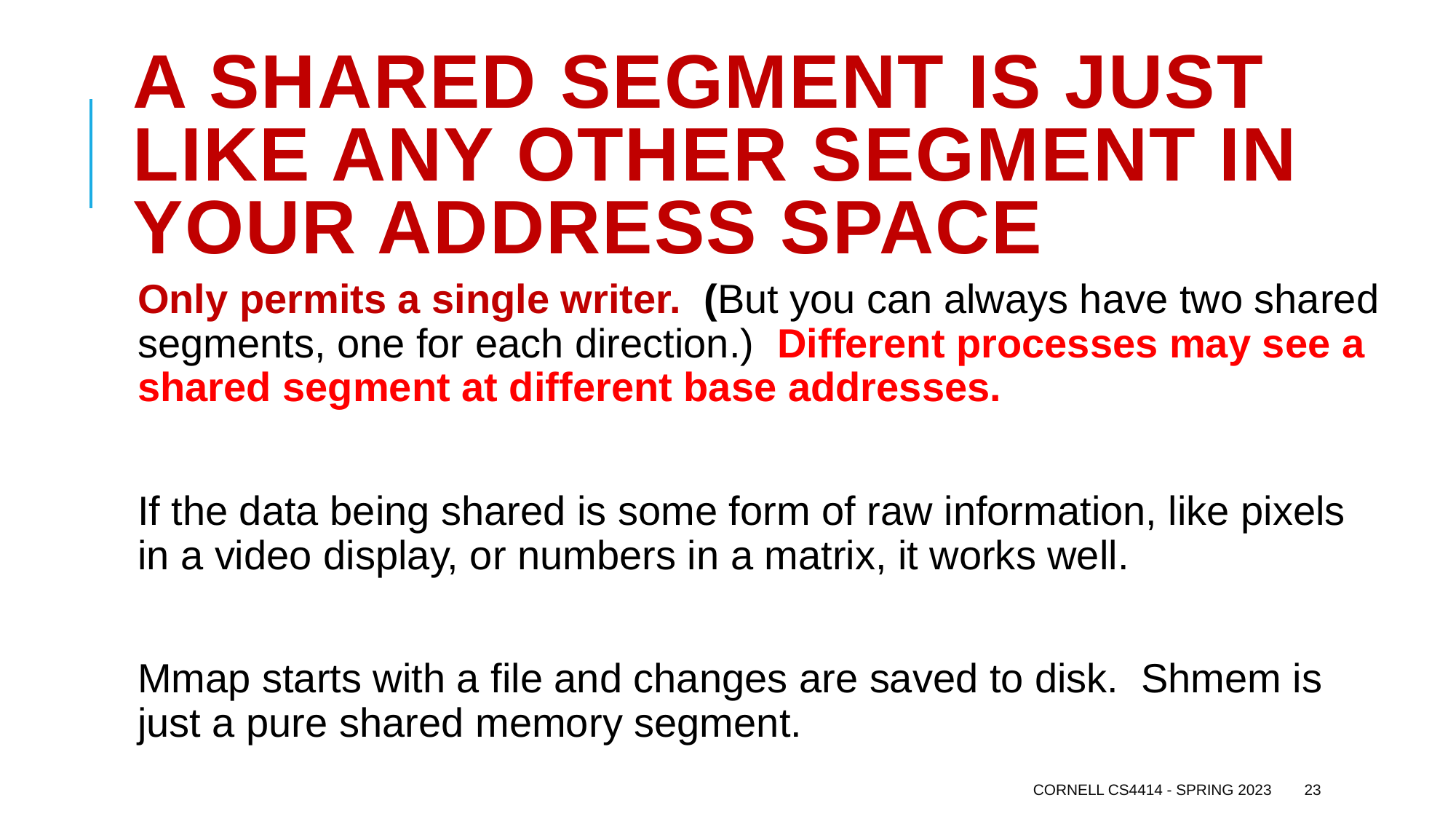

# A shared segment is just like any other segment in your address space
Only permits a single writer.  (But you can always have two shared segments, one for each direction.)  Different processes may see a shared segment at different base addresses.

If the data being shared is some form of raw information, like pixels in a video display, or numbers in a matrix, it works well.

Mmap starts with a file and changes are saved to disk.  Shmem is just a pure shared memory segment.
Cornell CS4414 - Spring 2023
23